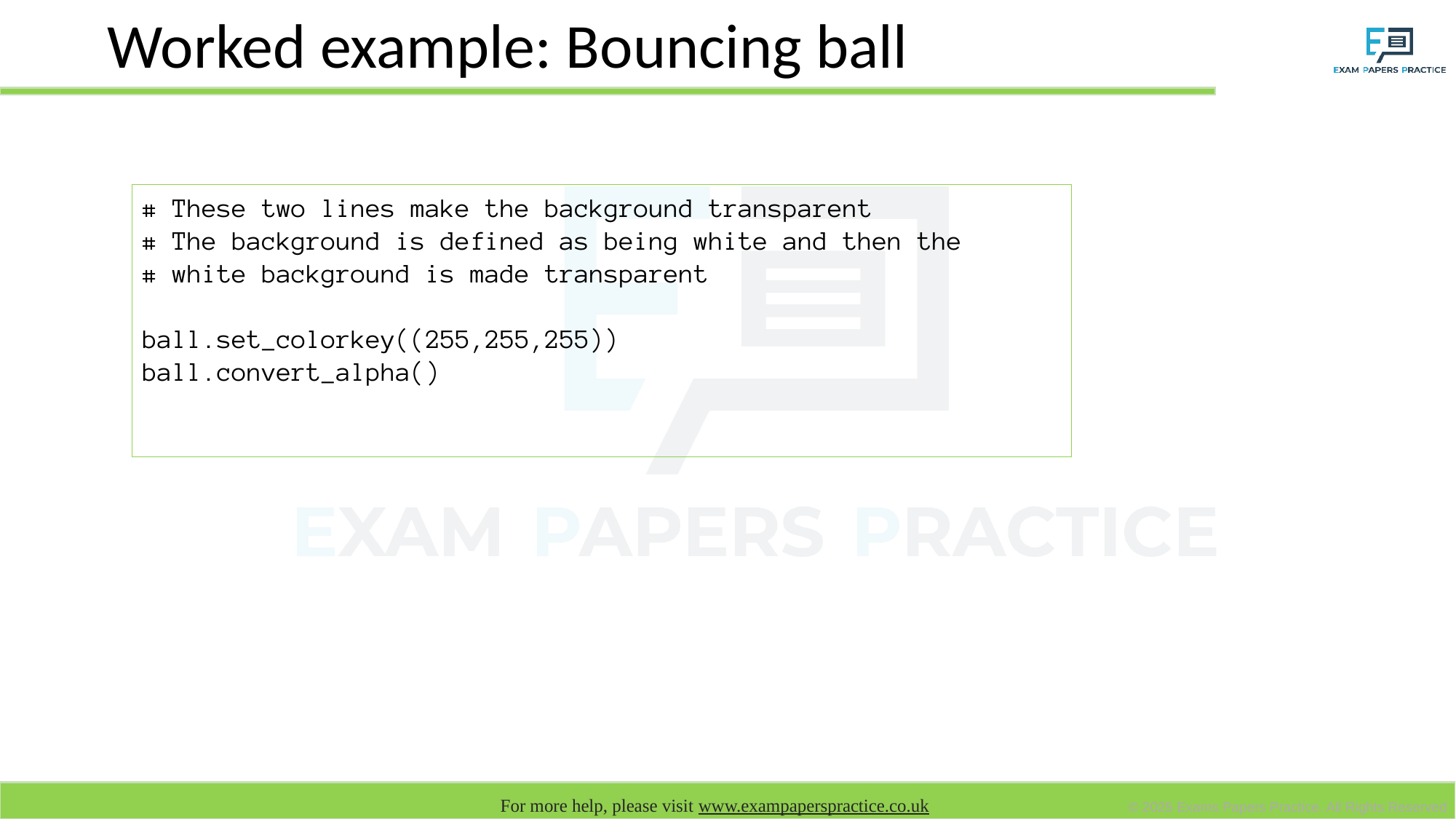

# Worked example: Bouncing ball
# These two lines make the background transparent
# The background is defined as being white and then the
# white background is made transparent

ball.set_colorkey((255,255,255))
ball.convert_alpha()